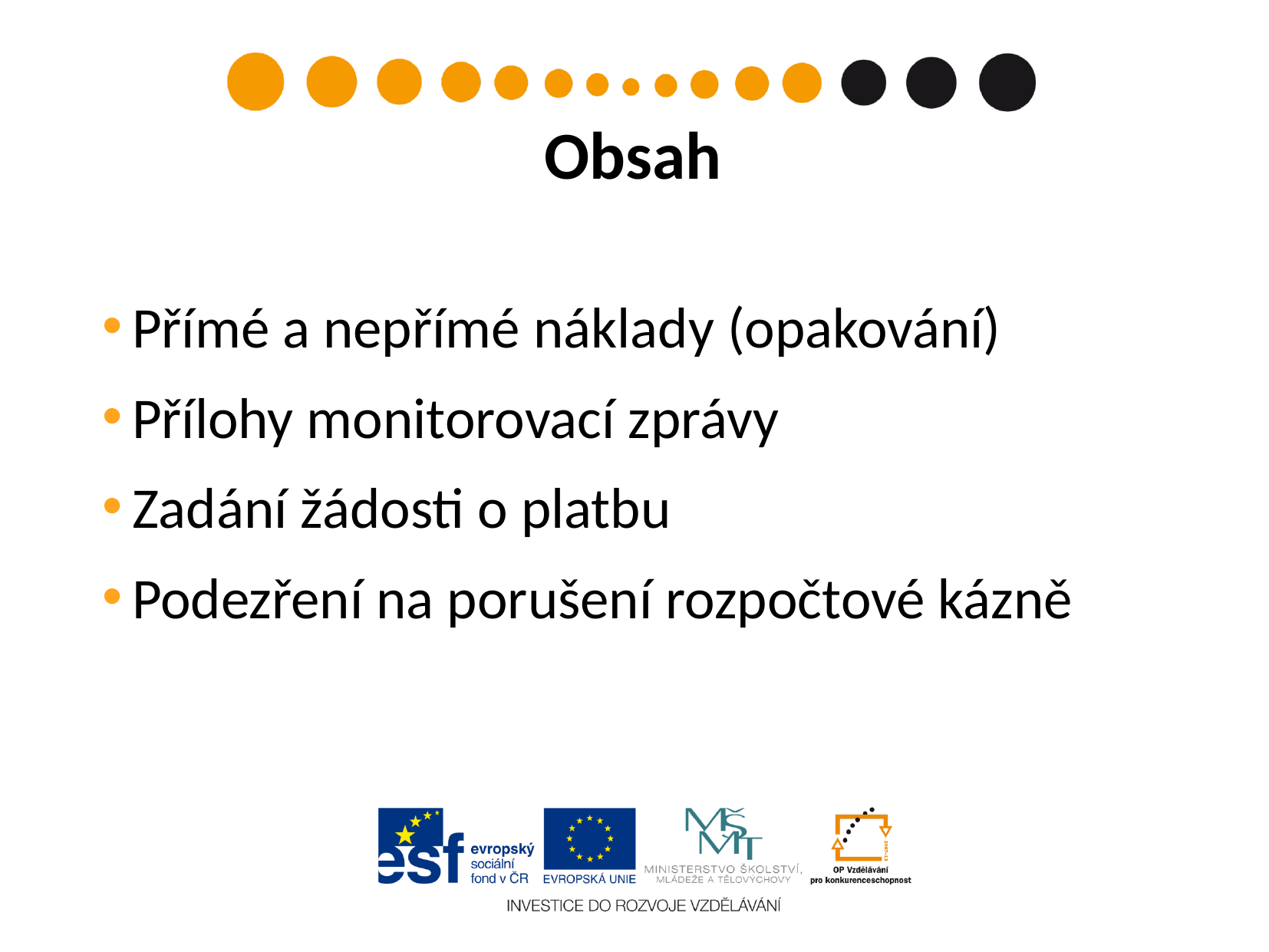

Obsah

Přímé a nepřímé náklady (opakování)
Přílohy monitorovací zprávy
Zadání žádosti o platbu
Podezření na porušení rozpočtové kázně